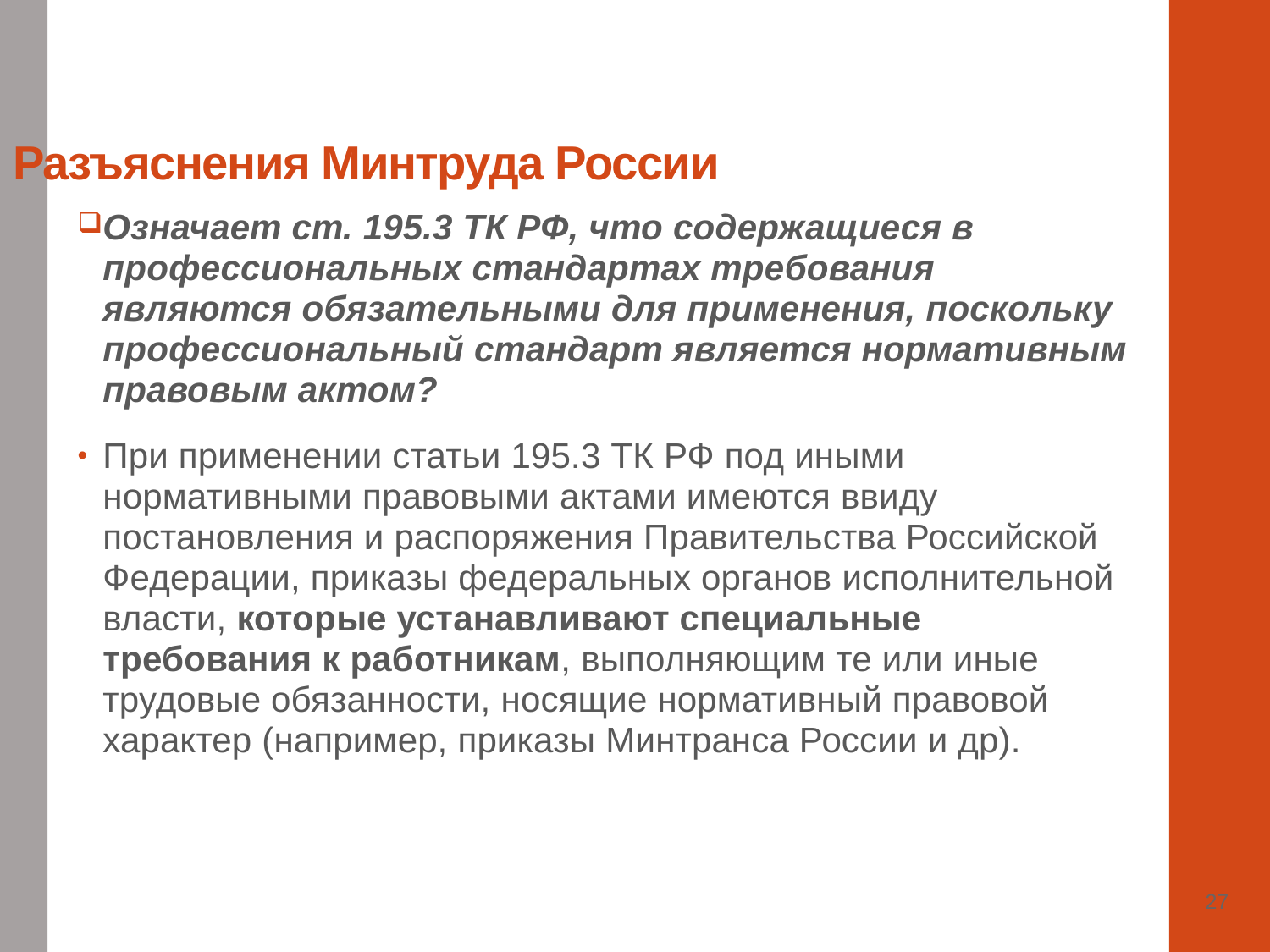

Разъяснения Минтруда России
Означает ст. 195.3 ТК РФ, что содержащиеся в профессиональных стандартах требования являются обязательными для применения, поскольку профессиональный стандарт является нормативным правовым актом?
При применении статьи 195.3 ТК РФ под иными нормативными правовыми актами имеются ввиду постановления и распоряжения Правительства Российской Федерации, приказы федеральных органов исполнительной власти, которые устанавливают специальные требования к работникам, выполняющим те или иные трудовые обязанности, носящие нормативный правовой характер (например, приказы Минтранса России и др).
27